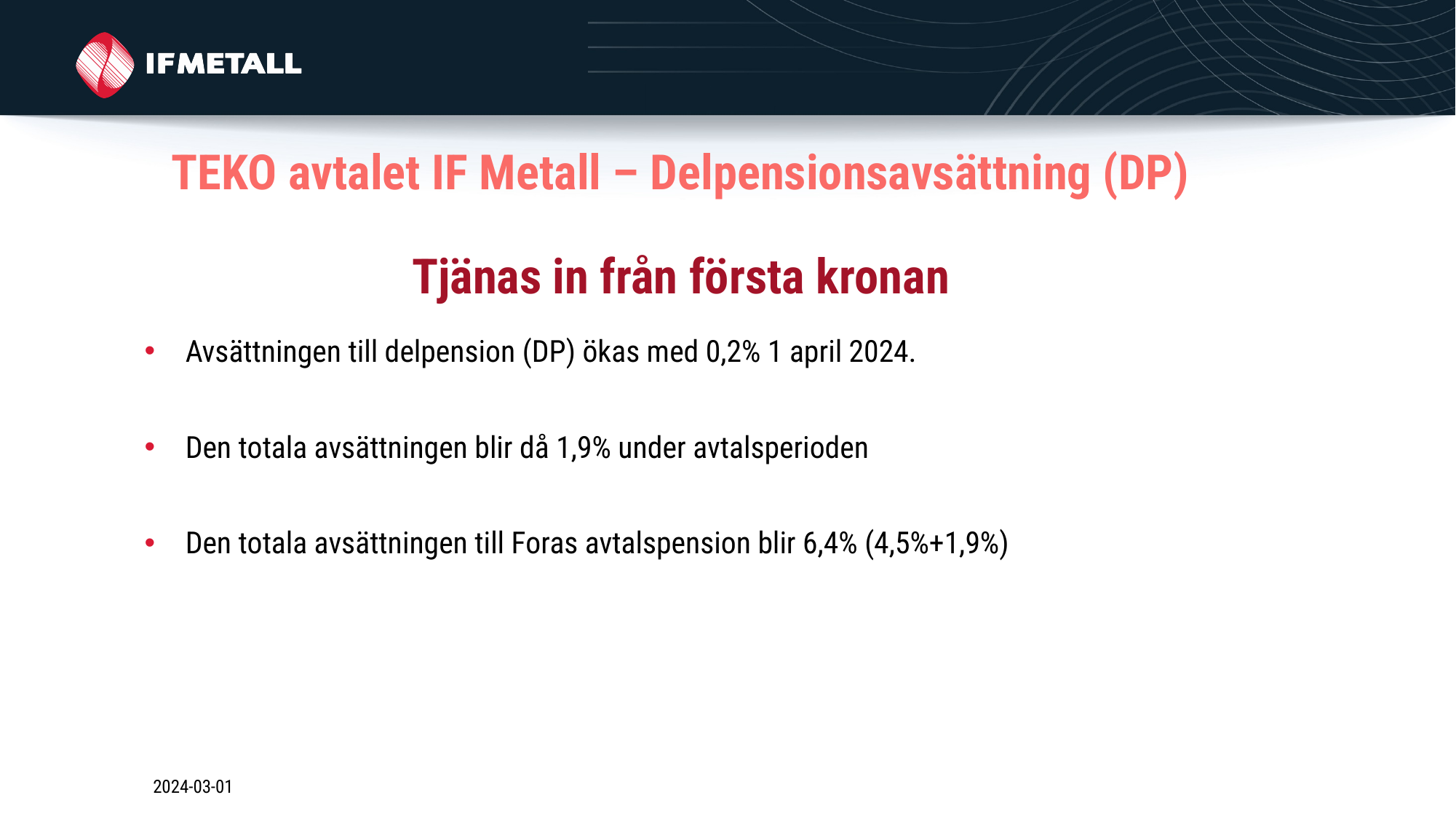

# TEKO avtalet IF Metall – Delpensionsavsättning (DP) Tjänas in från första kronan
Avsättningen till delpension (DP) ökas med 0,2% 1 april 2024.

Den totala avsättningen blir då 1,9% under avtalsperioden

Den totala avsättningen till Foras avtalspension blir 6,4% (4,5%+1,9%)

2024-03-01